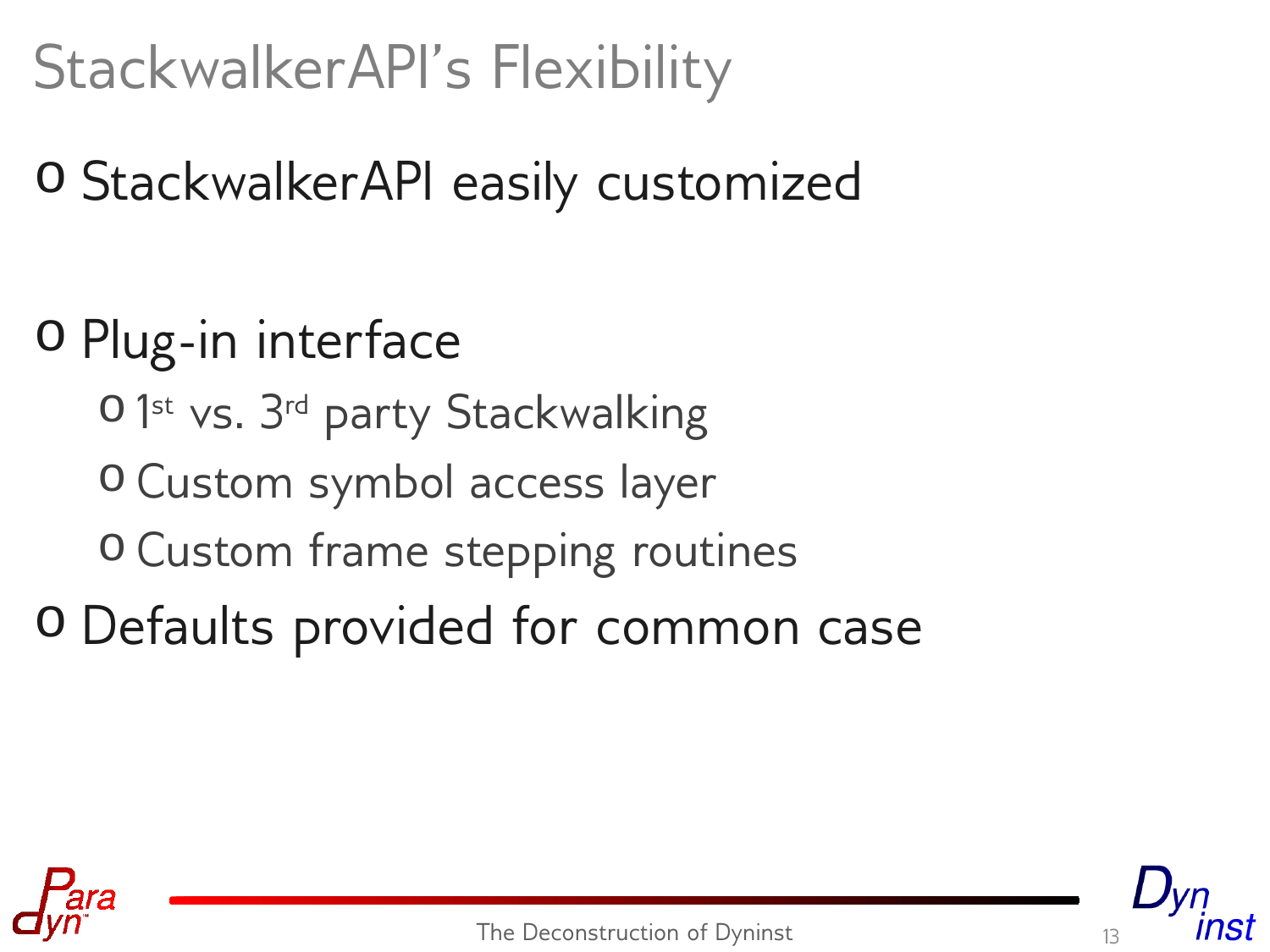

# StackwalkerAPI’s Flexibility
StackwalkerAPI easily customized

Plug-in interface
1st vs. 3rd party Stackwalking
Custom symbol access layer
Custom frame stepping routines
Defaults provided for common case

The Deconstruction of Dyninst
13